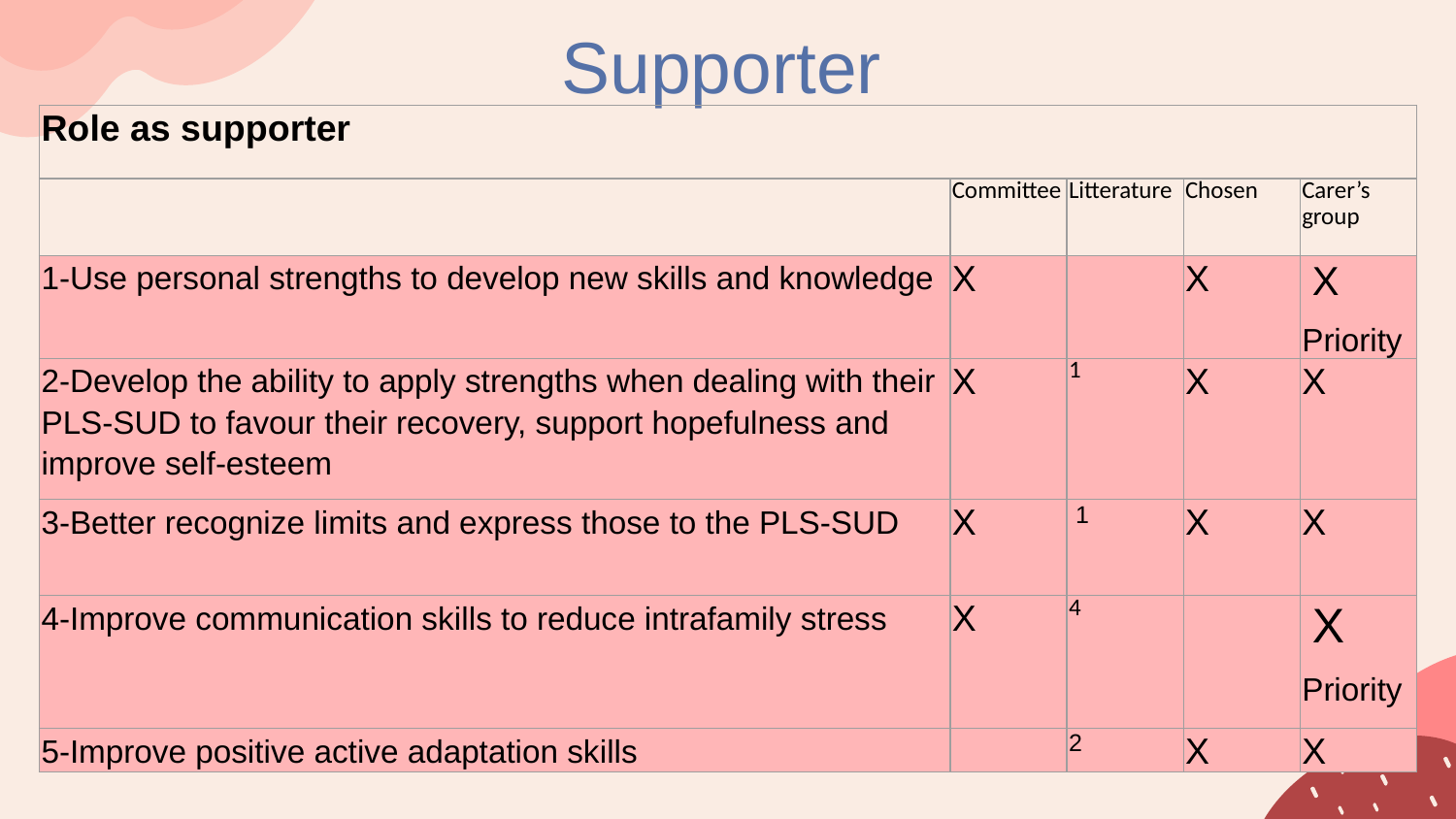

# Supporter
| Role as supporter |  |  |  |  |
| --- | --- | --- | --- | --- |
|  | Committee | Litterature | Chosen | Carer’s group |
| 1-Use personal strengths to develop new skills and knowledge | X |  | X | X Priority |
| 2-Develop the ability to apply strengths when dealing with their PLS-SUD to favour their recovery, support hopefulness and improve self-esteem | X | 1 | X | X |
| 3-Better recognize limits and express those to the PLS-SUD | X | 1 | X | X |
| 4-Improve communication skills to reduce intrafamily stress | X | 4 |  | X Priority |
| 5-Improve positive active adaptation skills |  | 2 | X | X |